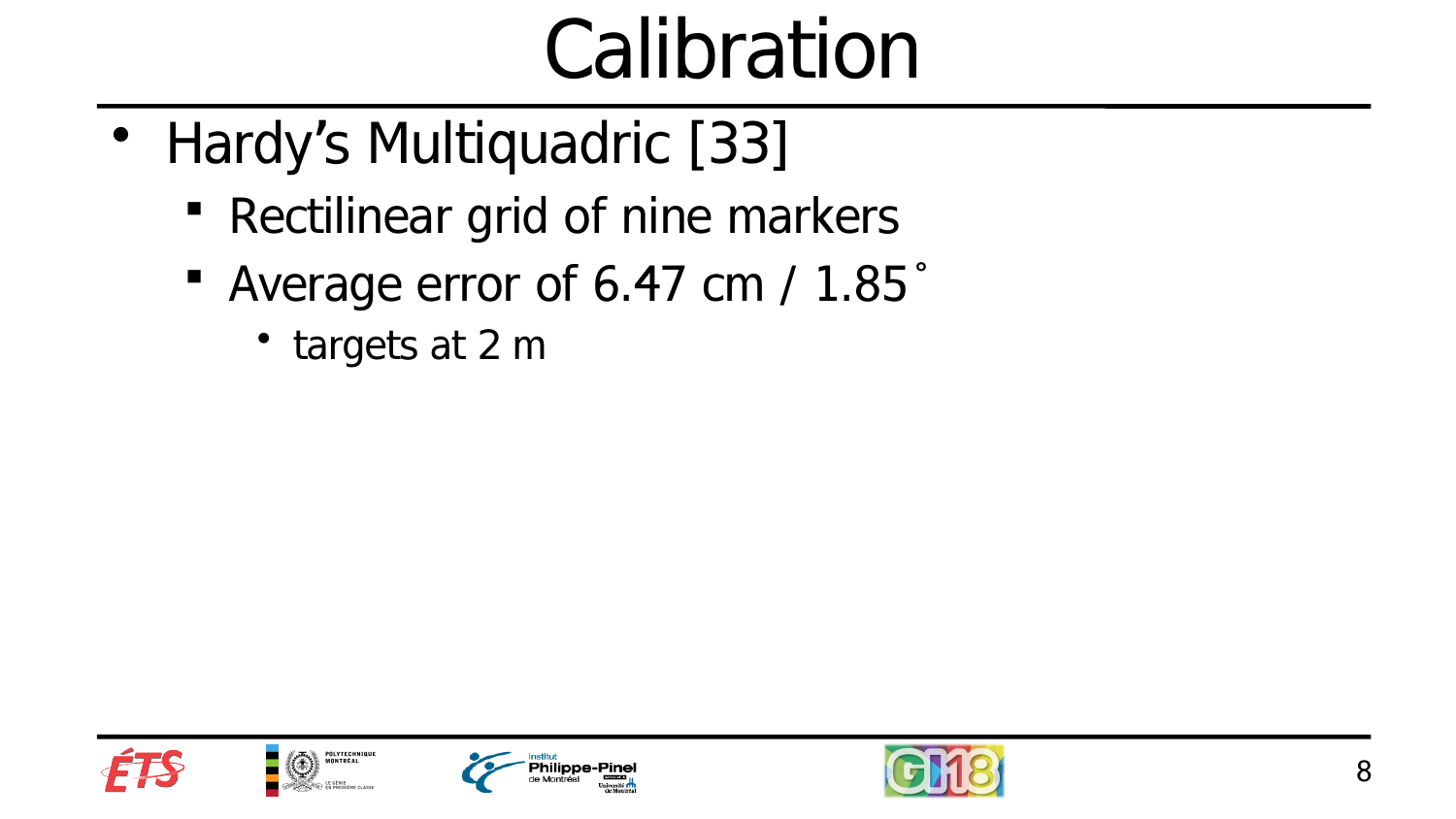

# Calibration
Hardy’s Multiquadric [33]
Rectilinear grid of nine markers
Average error of 6.47 cm / 1.85 ̊
targets at 2 m

8